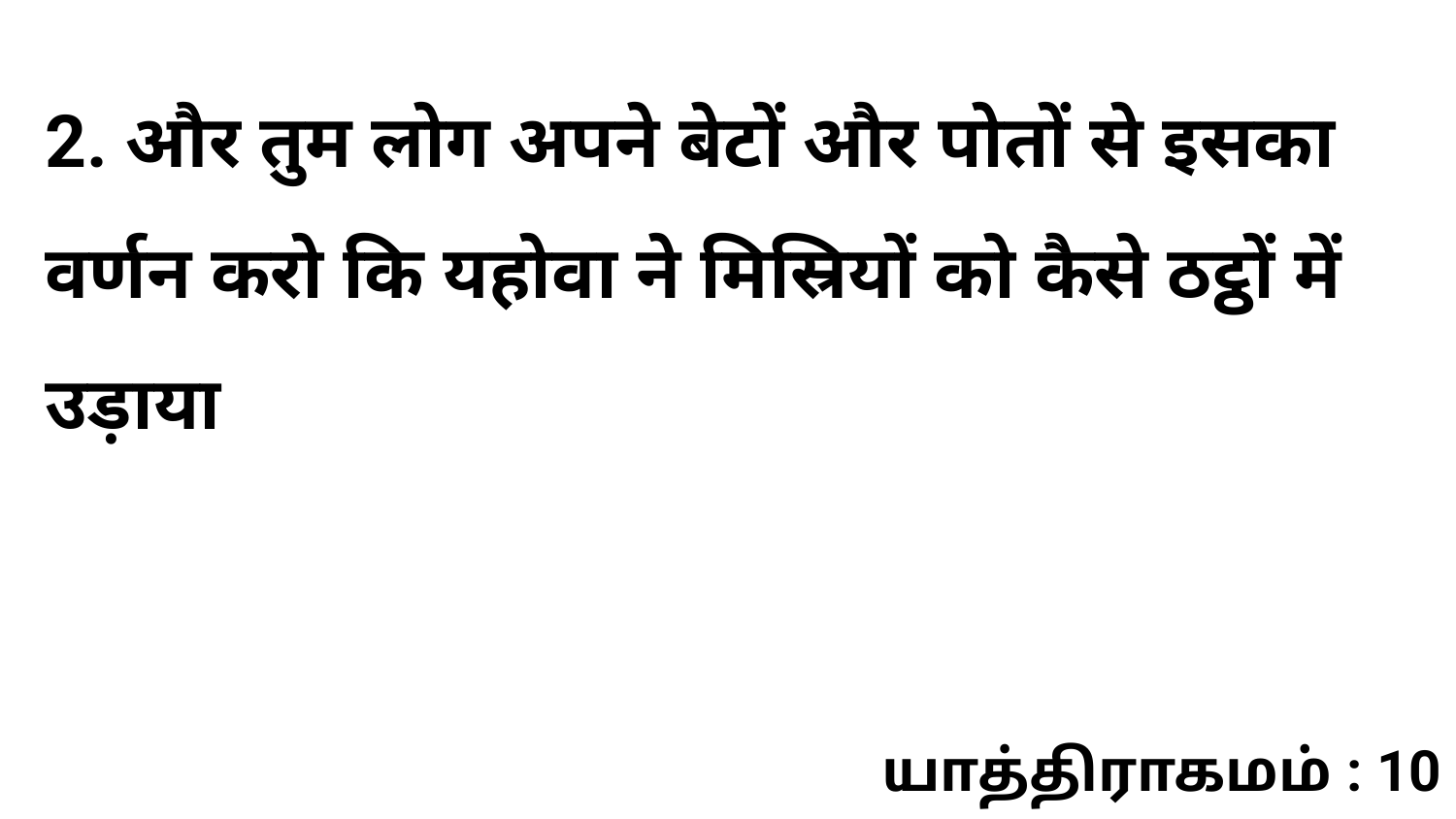

2. और तुम लोग अपने बेटों और पोतों से इसका वर्णन करो कि यहोवा ने मिस्रियों को कैसे ठट्ठों में उड़ाया
யாத்திராகமம் : 10